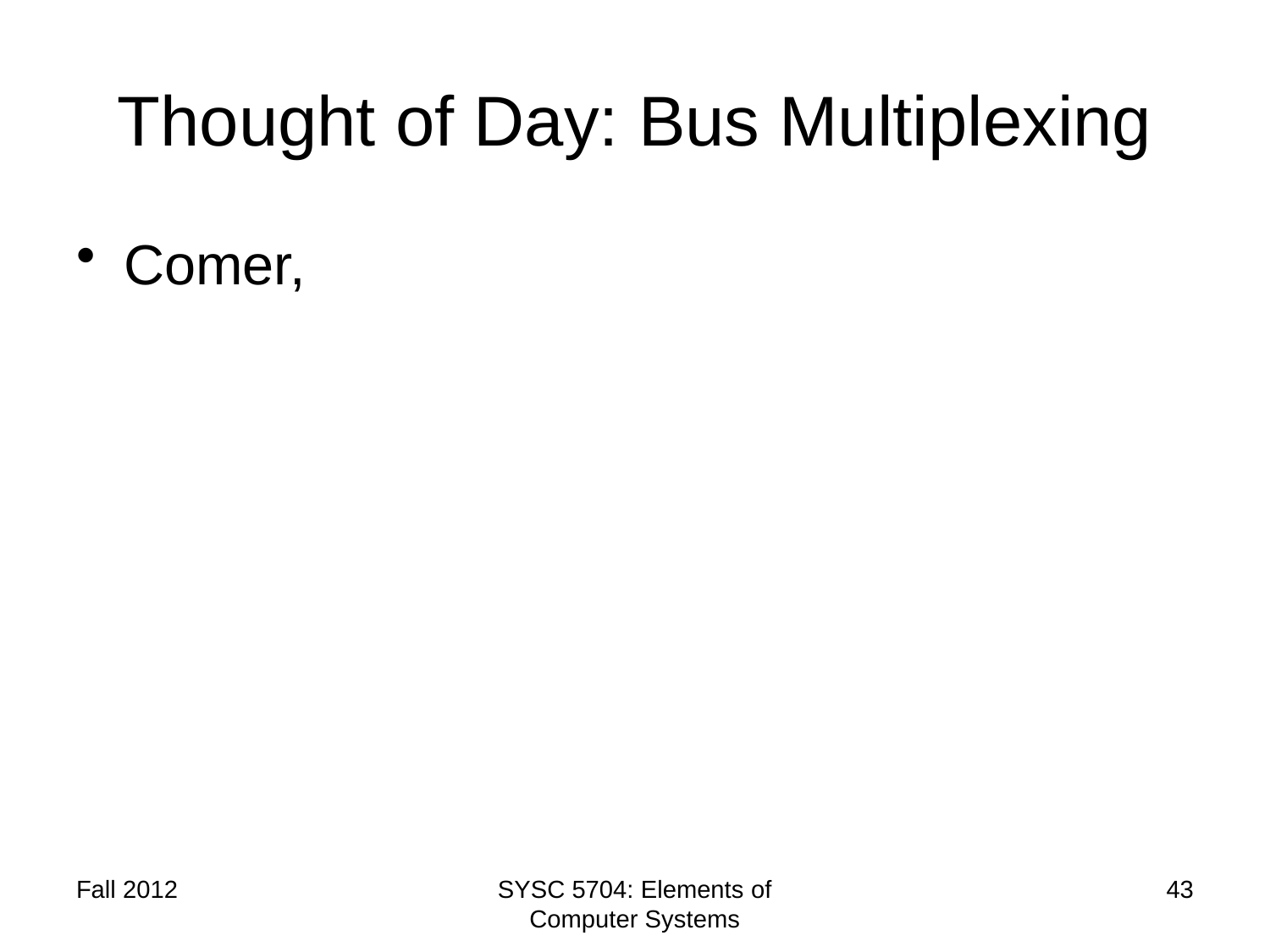

# Thought of Day: Bus Multiplexing
Comer,
Fall 2012
SYSC 5704: Elements of Computer Systems
43